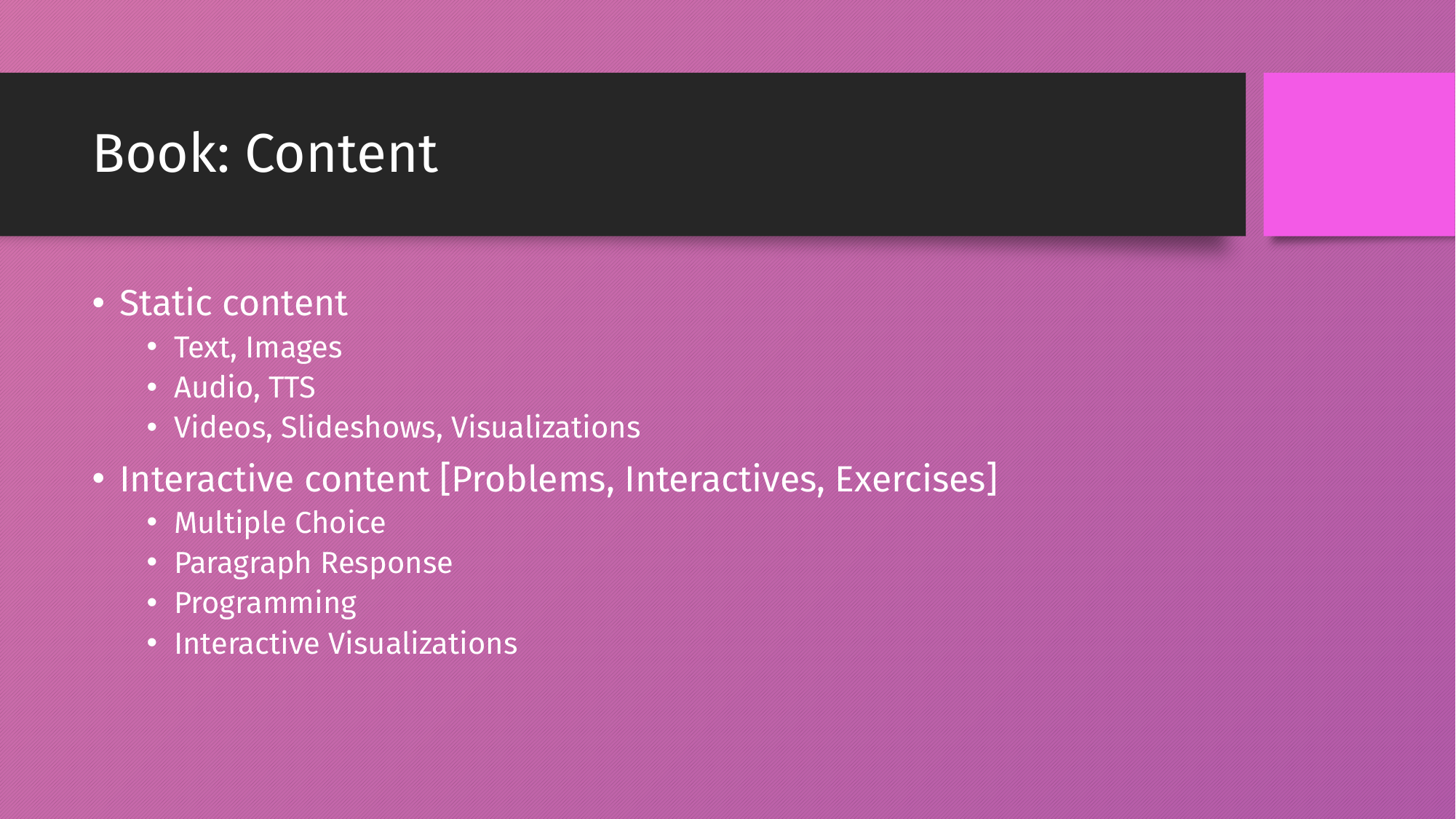

# Book: Content
Static content
Text, Images
Audio, TTS
Videos, Slideshows, Visualizations
Interactive content [Problems, Interactives, Exercises]
Multiple Choice
Paragraph Response
Programming
Interactive Visualizations